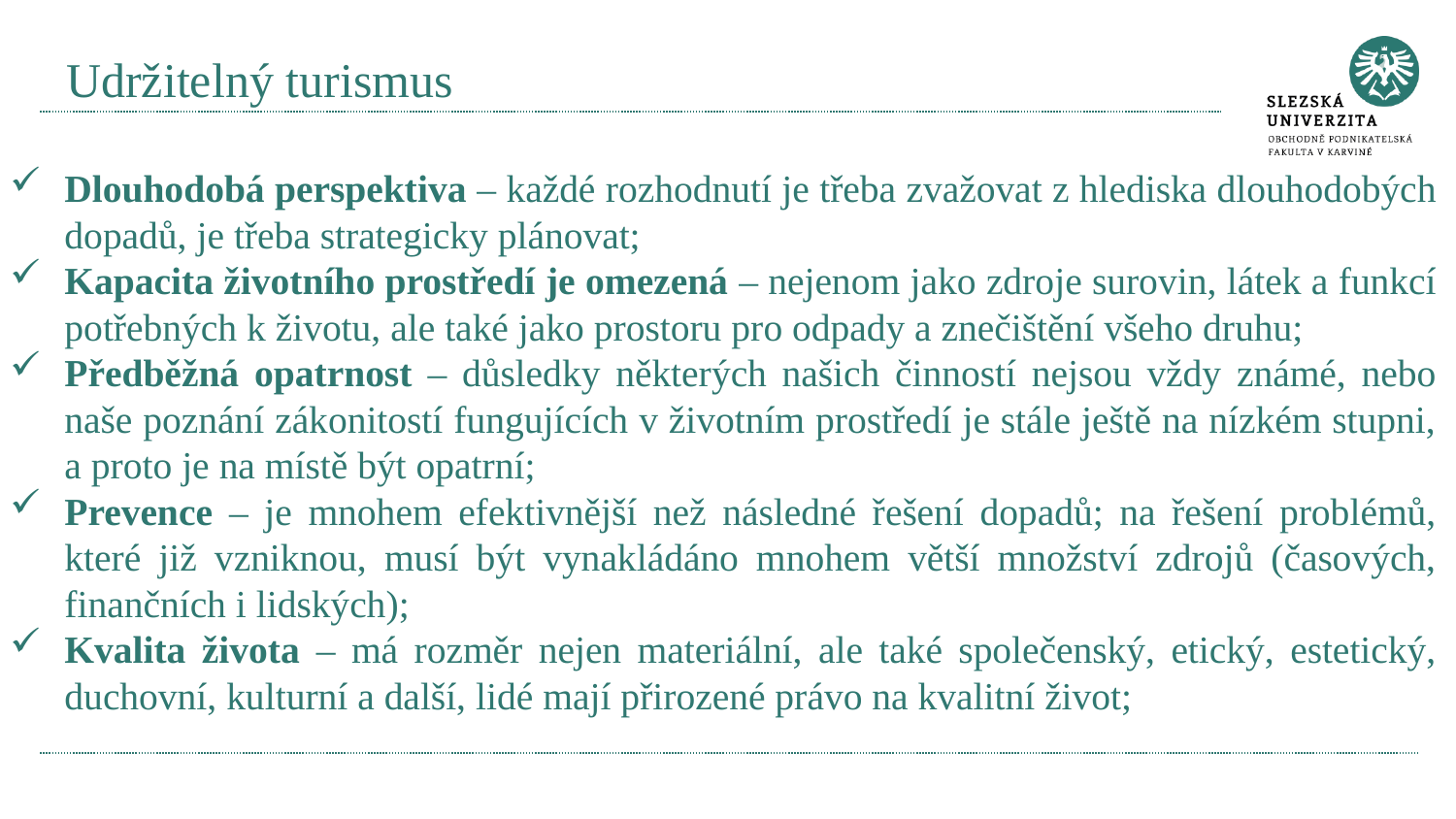

# Udržitelný turismus
Dlouhodobá perspektiva – každé rozhodnutí je třeba zvažovat z hlediska dlouhodobých dopadů, je třeba strategicky plánovat;
Kapacita životního prostředí je omezená – nejenom jako zdroje surovin, látek a funkcí potřebných k životu, ale také jako prostoru pro odpady a znečištění všeho druhu;
Předběžná opatrnost – důsledky některých našich činností nejsou vždy známé, nebo naše poznání zákonitostí fungujících v životním prostředí je stále ještě na nízkém stupni, a proto je na místě být opatrní;
Prevence – je mnohem efektivnější než následné řešení dopadů; na řešení problémů, které již vzniknou, musí být vynakládáno mnohem větší množství zdrojů (časových, finančních i lidských);
Kvalita života – má rozměr nejen materiální, ale také společenský, etický, estetický, duchovní, kulturní a další, lidé mají přirozené právo na kvalitní život;